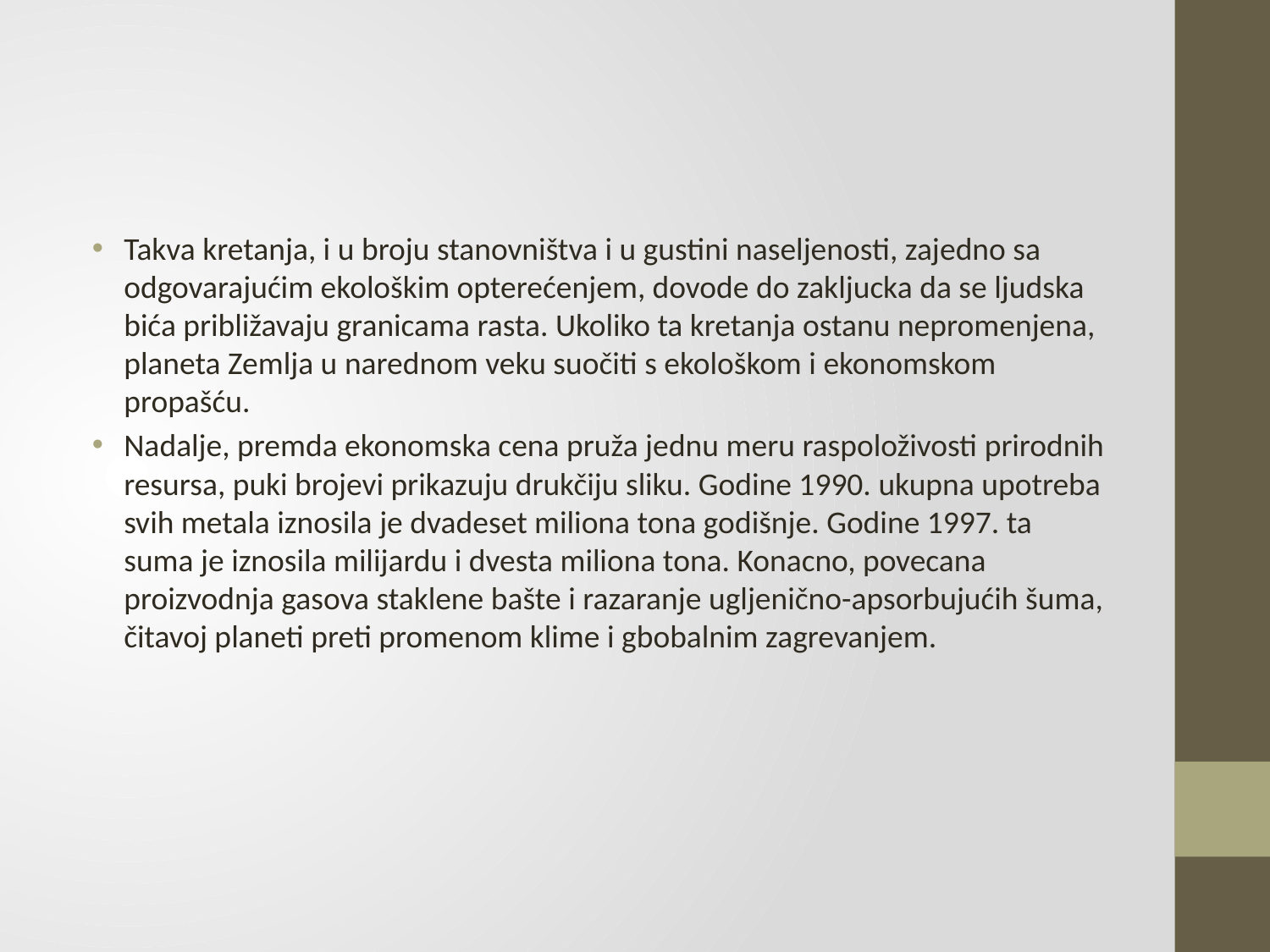

#
Takva kretanja, i u broju stanovništva i u gustini naseljenosti, zajedno sa odgovarajućim ekološkim opterećenjem, dovode do zakljucka da se ljudska bića približavaju granicama rasta. Ukoliko ta kretanja ostanu nepromenjena, planeta Zemlja u narednom veku suočiti s ekološkom i ekonomskom propašću.
Nadalje, premda ekonomska cena pruža jednu meru raspoloživosti prirodnih resursa, puki brojevi prikazuju drukčiju sliku. Godine 1990. ukupna upotreba svih metala iznosila je dvadeset miliona tona godišnje. Godine 1997. ta suma je iznosila milijardu i dvesta miliona tona. Konacno, povecana proizvodnja gasova staklene bašte i razaranje ugljenično-apsorbujućih šuma, čitavoj planeti preti promenom klime i gbobalnim zagrevanjem.